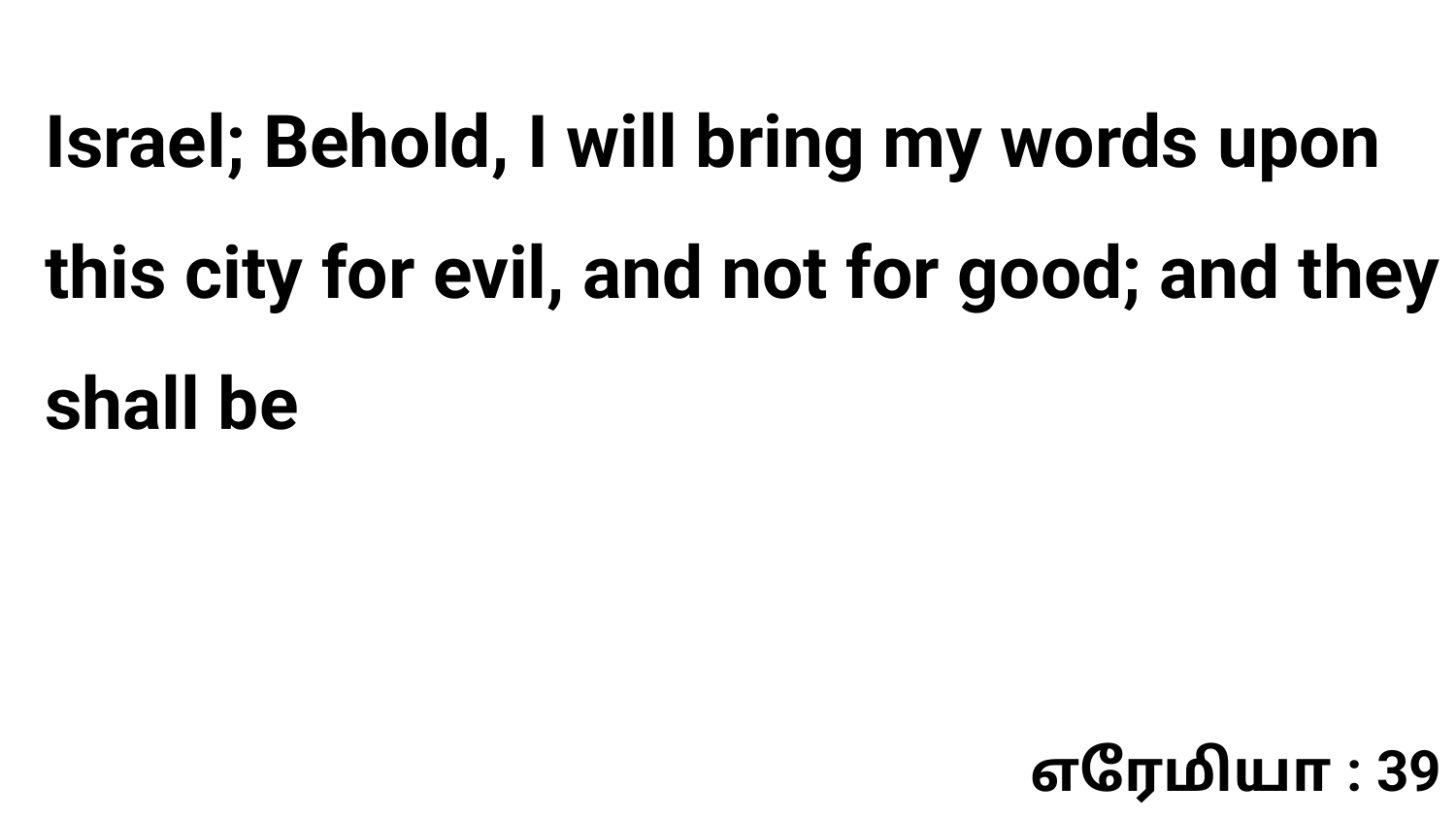

Israel; Behold, I will bring my words upon this city for evil, and not for good; and they shall be
எரேமியா : 39